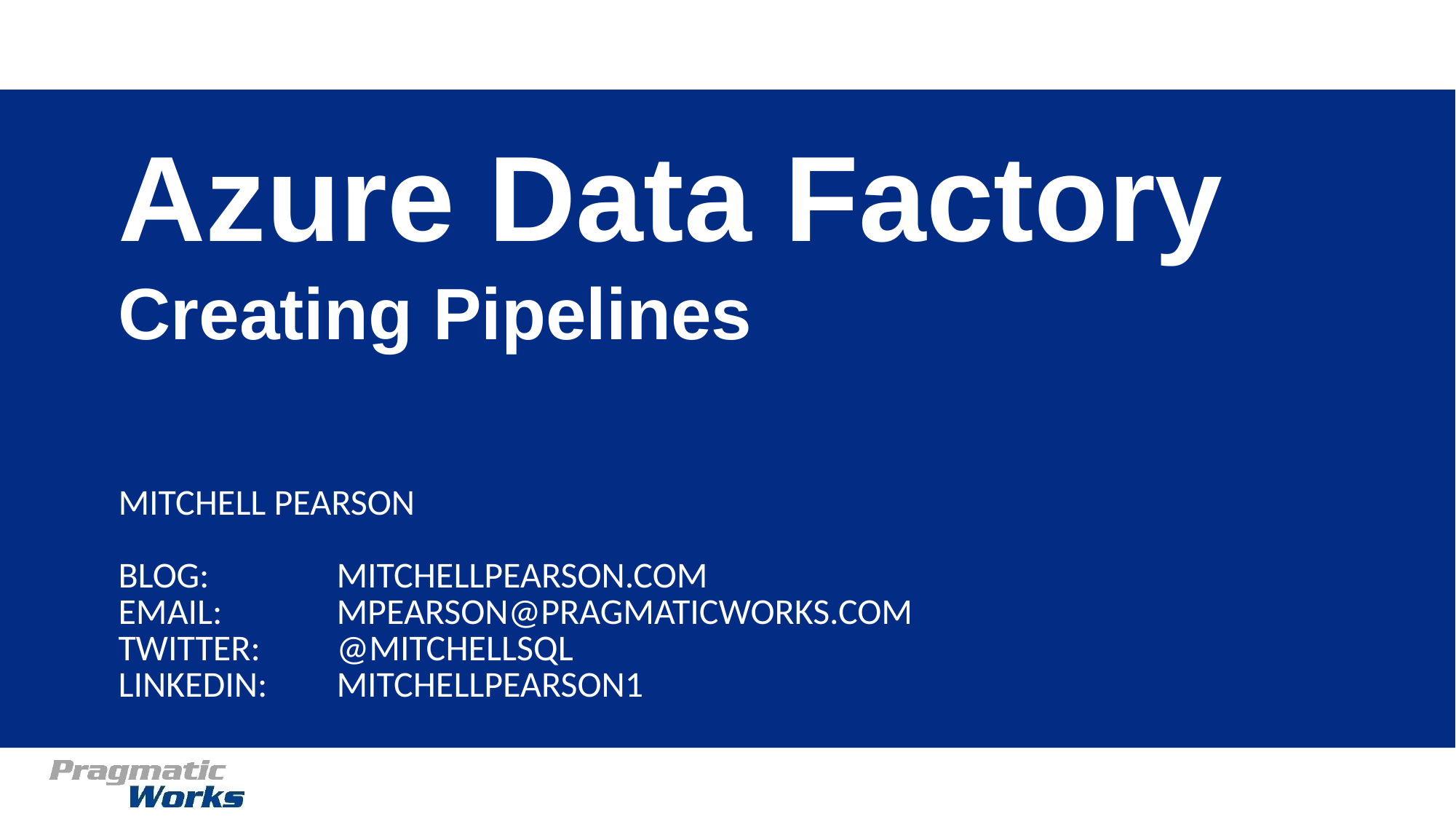

Azure Data Factory
Creating Pipelines
Mitchell pearson

Blog:		Mitchellpearson.com
EMAIL:		mpearson@pragmaticworks.com
TWITTER: 	@Mitchellsql
Linkedin:	Mitchellpearson1